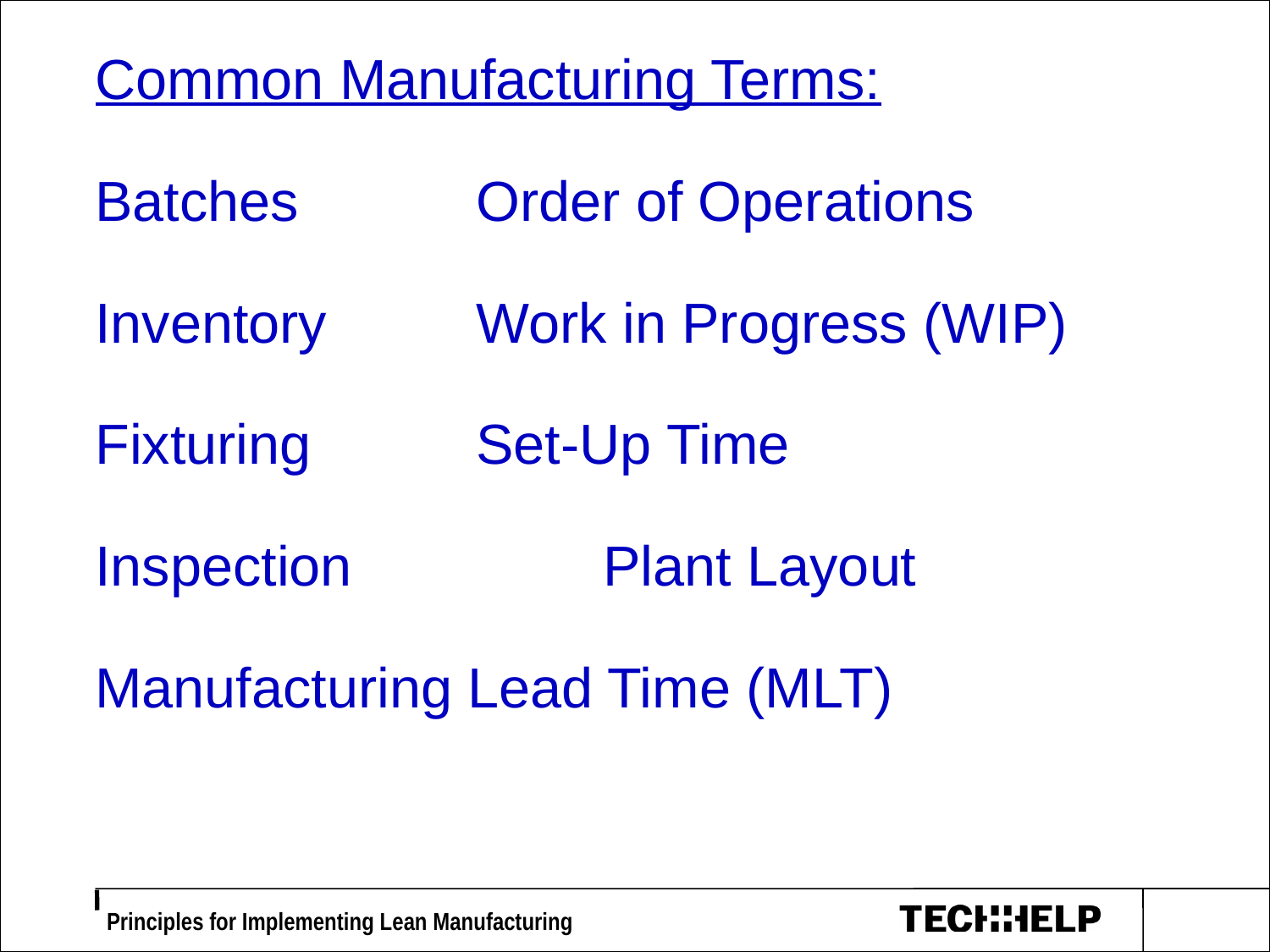

# Common Manufacturing Terms: Batches		Order of Operations Inventory		Work in Progress (WIP) Fixturing		Set-Up Time Inspection		Plant Layout Manufacturing Lead Time (MLT)

  Principles for Implementing Lean Manufacturing